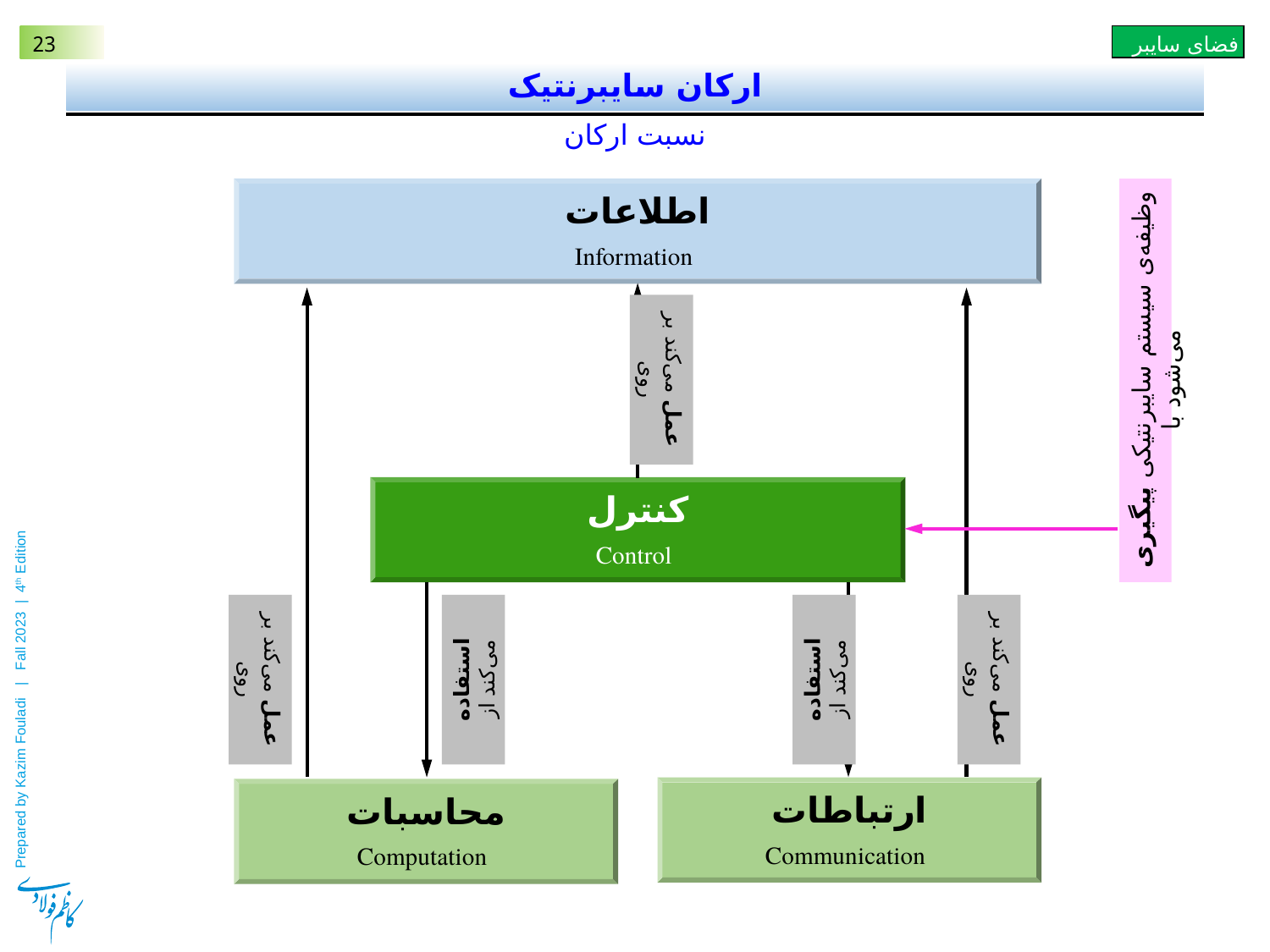

# ارکان سایبرنتیک
نسبت ارکان

اطلاعات

 Information
وظیفه‌ی سیستم سایبرنتیکی پیگیری می‌شود با
عمل می‌کند بر روی
کنترل

 Control
استفاده می‌کند از
استفاده می‌کند از
عمل می‌کند بر روی
عمل می‌کند بر روی
ارتباطات

 Communication
محاسبات

 Computation